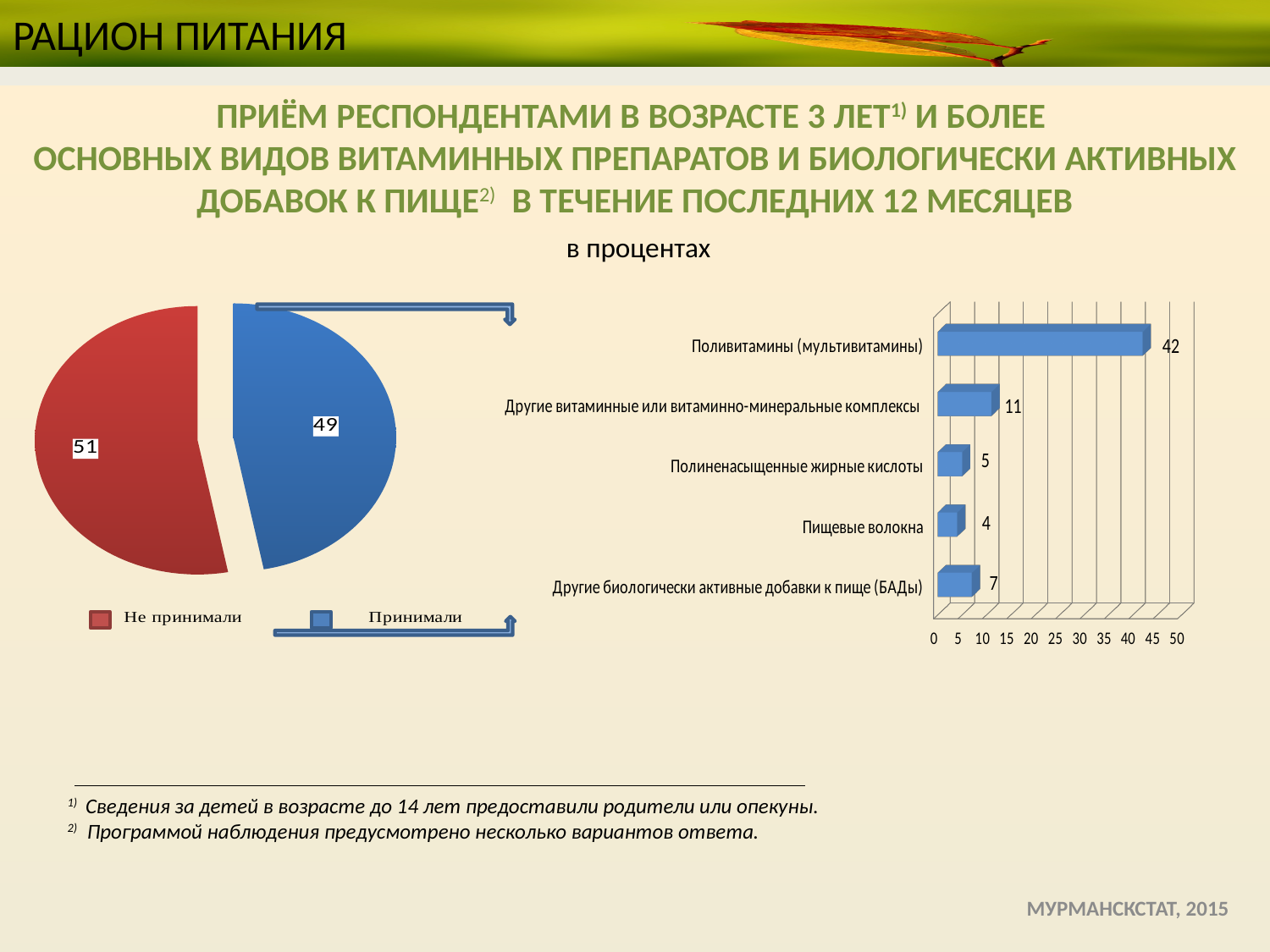

# РАЦИОН ПИТАНИЯ
ПРИЁМ РЕСПОНДЕНТАМИ В ВОЗРАСТЕ 3 ЛЕТ1) И БОЛЕЕ
ОСНОВНЫХ ВИДОВ ВИТАМИННЫХ ПРЕПАРАТОВ И БИОЛОГИЧЕСКИ АКТИВНЫХ ДОБАВОК К ПИЩЕ2)  В ТЕЧЕНИЕ ПОСЛЕДНИХ 12 МЕСЯЦЕВ
 в процентах

[unsupported chart]

### Chart

| Category |  |
|---|---|
| принимали | 47.0 |
| не принимали | 53.0 |

1)   Сведения за детей в возрасте до 14 лет предоставили родители или опекуны.
2)  Программой наблюдения предусмотрено несколько вариантов ответа.
                              МУРМАНСКСТАТ, 2015